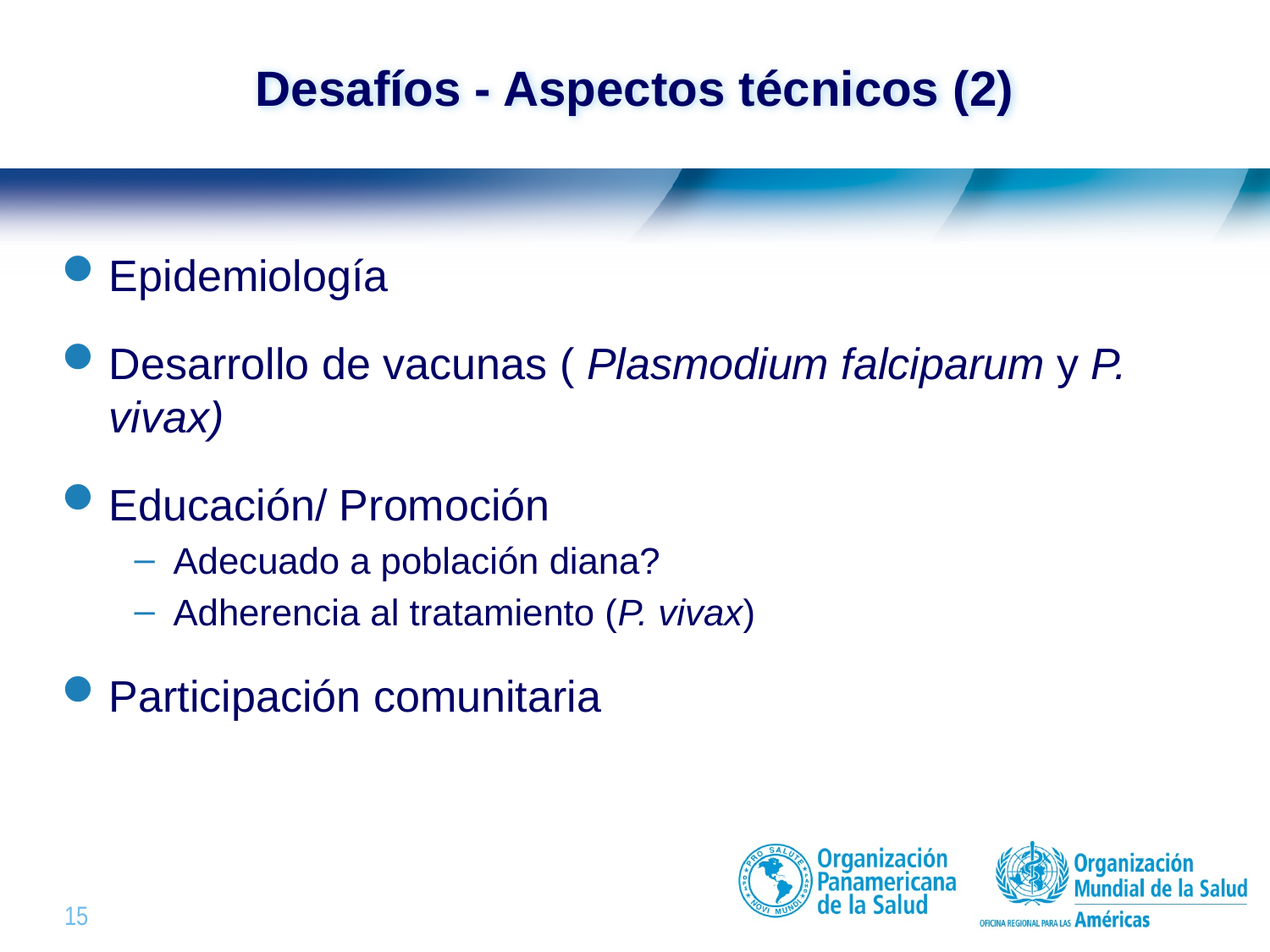

# Desafíos - Aspectos técnicos (2)
Epidemiología
Desarrollo de vacunas ( Plasmodium falciparum y P. vivax)
Educación/ Promoción
Adecuado a población diana?
Adherencia al tratamiento (P. vivax)
Participación comunitaria